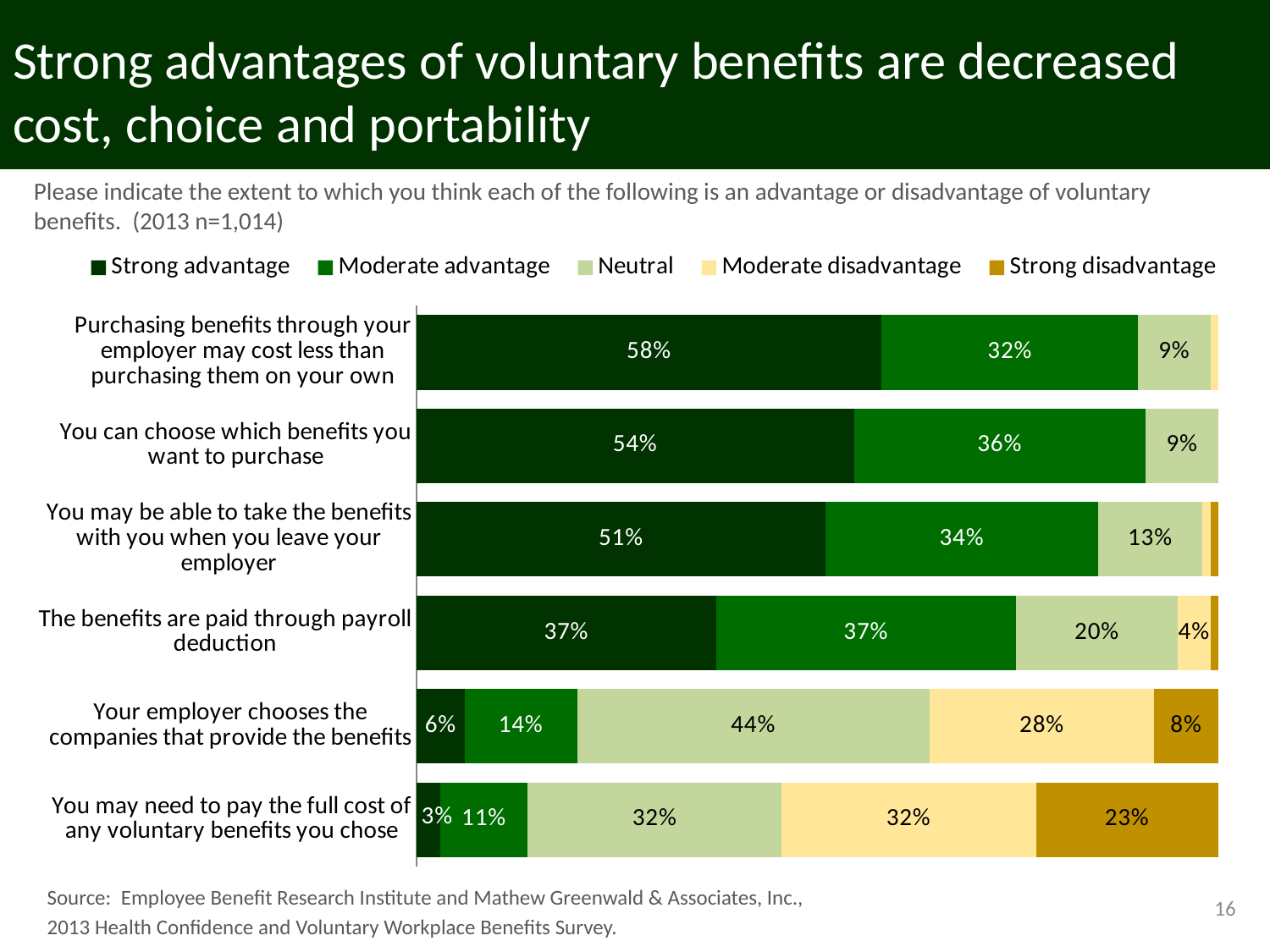

# Strong advantages of voluntary benefits are decreased cost, choice and portability
Please indicate the extent to which you think each of the following is an advantage or disadvantage of voluntary benefits.  (2013 n=1,014)

### Chart

| Category | Strong advantage | Moderate advantage | Neutral | Moderate disadvantage | Strong disadvantage |
|---|---|---|---|---|---|
| Purchasing benefits through your employer may cost less than purchasing them on your own | 0.58 | 0.32 | 0.09 | 0.01 | 0.0 |
| You can choose which benefits you want to purchase | 0.54 | 0.36 | 0.09 | 0.0 | 0.0 |
| You may be able to take the benefits with you when you leave your employer | 0.51 | 0.34 | 0.13 | 0.01 | 0.01 |
| The benefits are paid through payroll deduction | 0.37 | 0.37 | 0.2 | 0.04 | 0.01 |
| Your employer chooses the companies that provide the benefits | 0.06 | 0.14 | 0.44 | 0.28 | 0.08 |
| You may need to pay the full cost of any voluntary benefits you chose | 0.03 | 0.11 | 0.32 | 0.32 | 0.23 |
Source:  Employee Benefit Research Institute and Mathew Greenwald & Associates, Inc.,
2013 Health Confidence and Voluntary Workplace Benefits Survey.
16